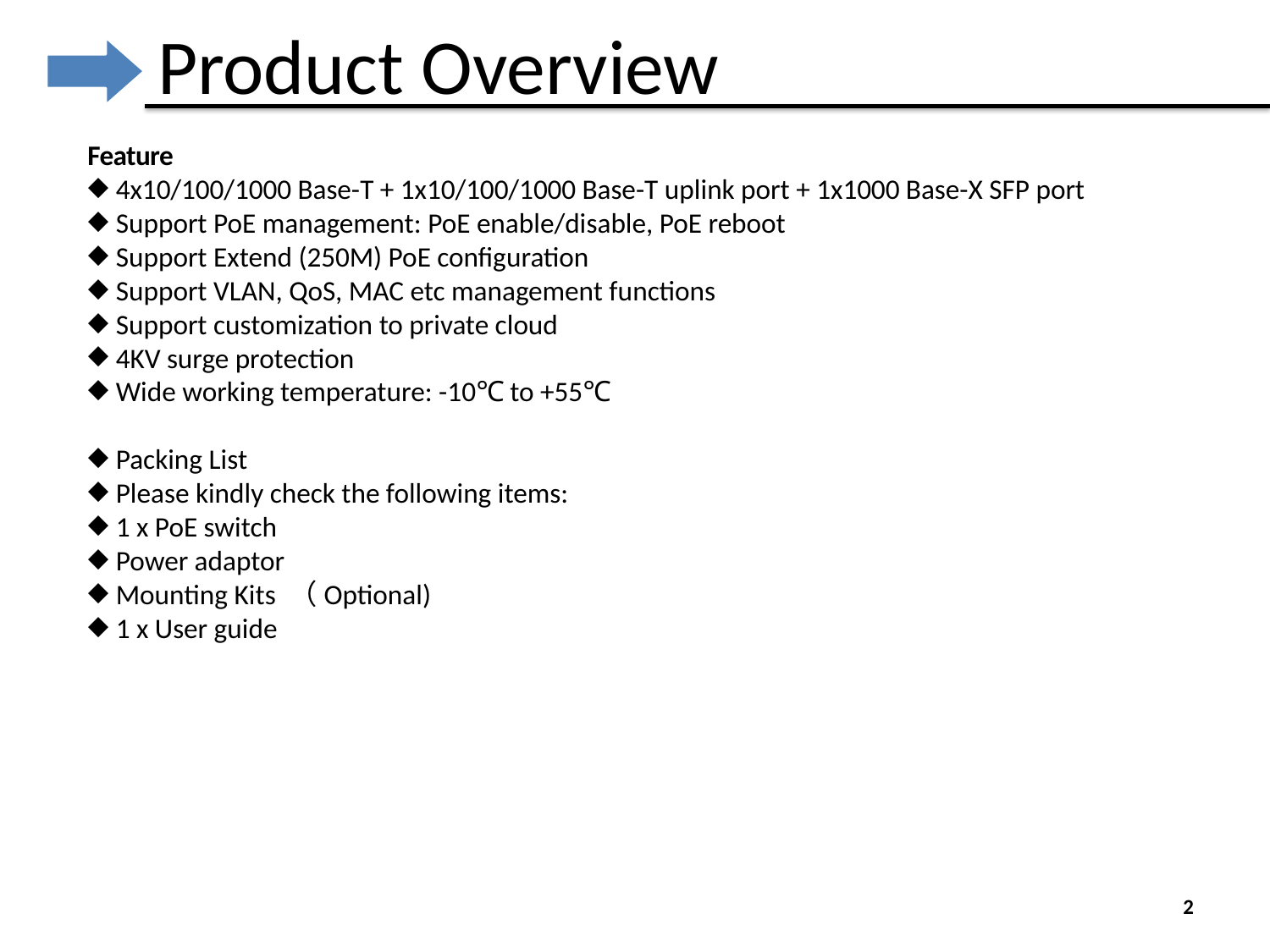

# Product Overview

Feature
4x10/100/1000 Base-T + 1x10/100/1000 Base-T uplink port + 1x1000 Base-X SFP port
Support PoE management: PoE enable/disable, PoE reboot
Support Extend (250M) PoE configuration
Support VLAN, QoS, MAC etc management functions
Support customization to private cloud
4KV surge protection
Wide working temperature: -10℃ to +55℃

Packing List
Please kindly check the following items:
1 x PoE switch
Power adaptor
Mounting Kits （Optional)
1 x User guide

2